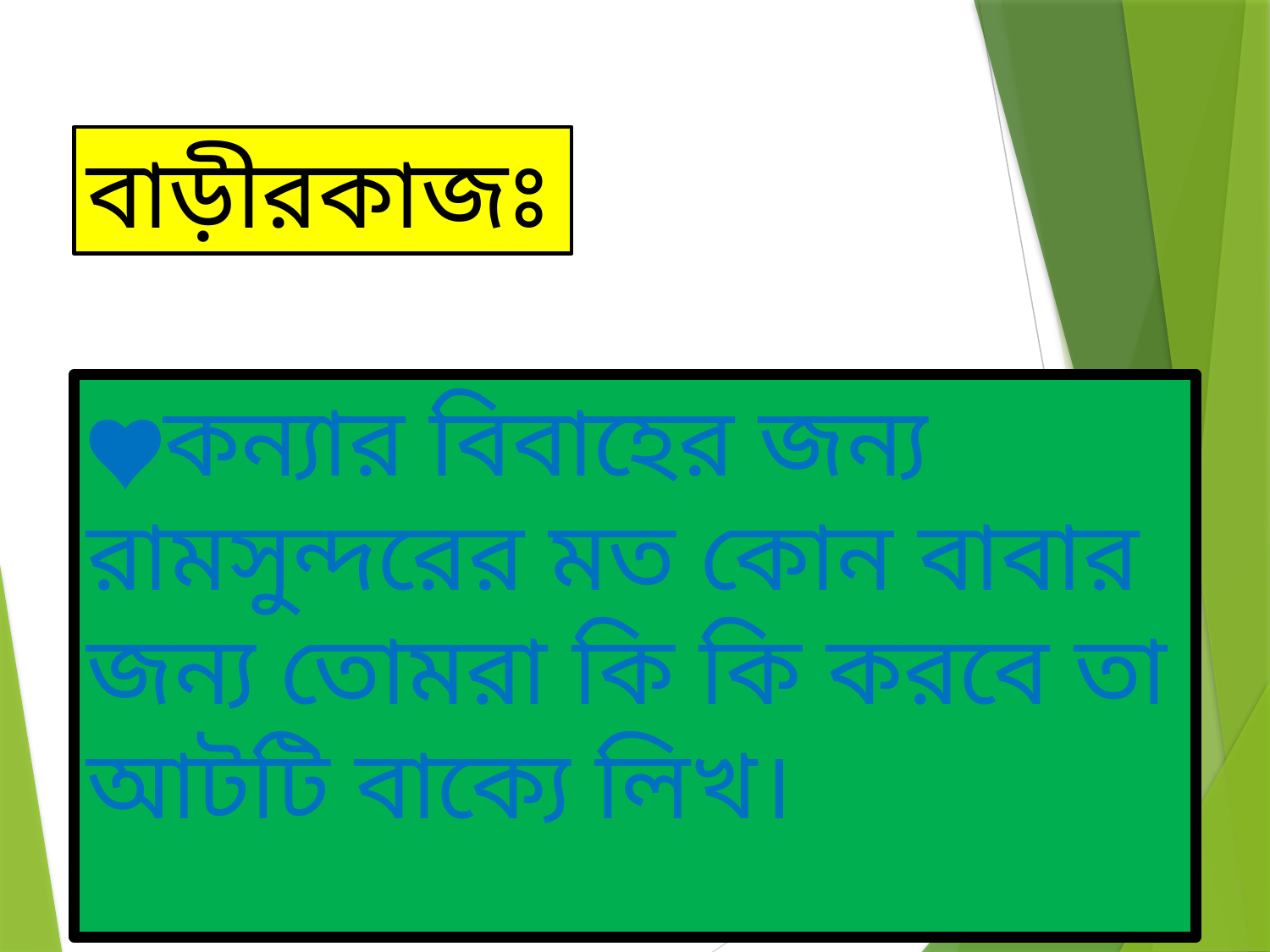

বাড়ীরকাজঃ

♥কন্যার বিবাহের জন্য রামসুন্দরের মত কোন বাবার জন্য তোমরা কি কি করবে তা আটটি বাক্যে লিখ।